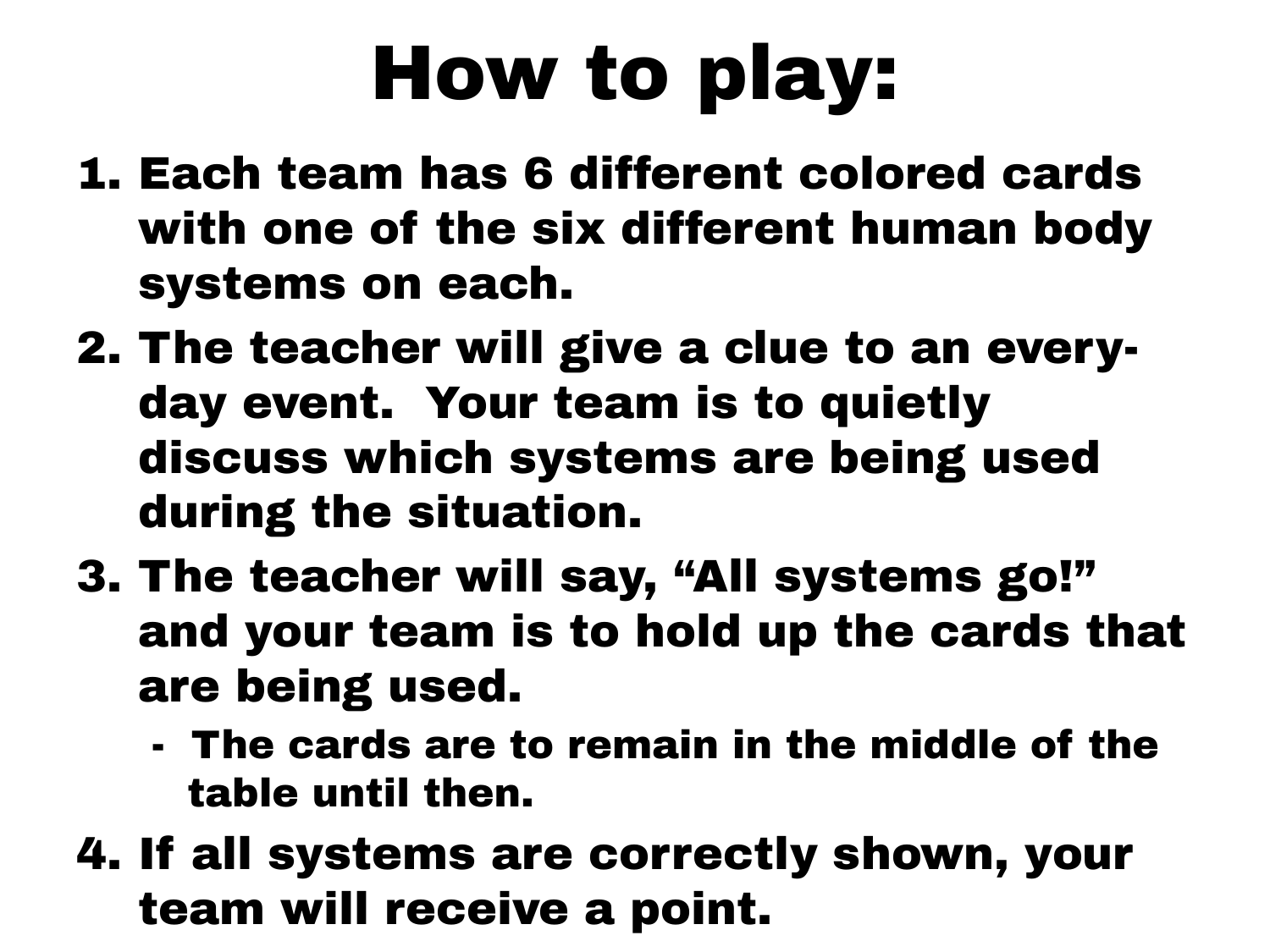

# How to play:
Each team has 6 different colored cards with one of the six different human body systems on each.
The teacher will give a clue to an every-day event.  Your team is to quietly discuss which systems are being used during the situation.
The teacher will say, “All systems go!” and your team is to hold up the cards that are being used.
  -  The cards are to remain in the middle of the table until then.
If all systems are correctly shown, your team will receive a point.